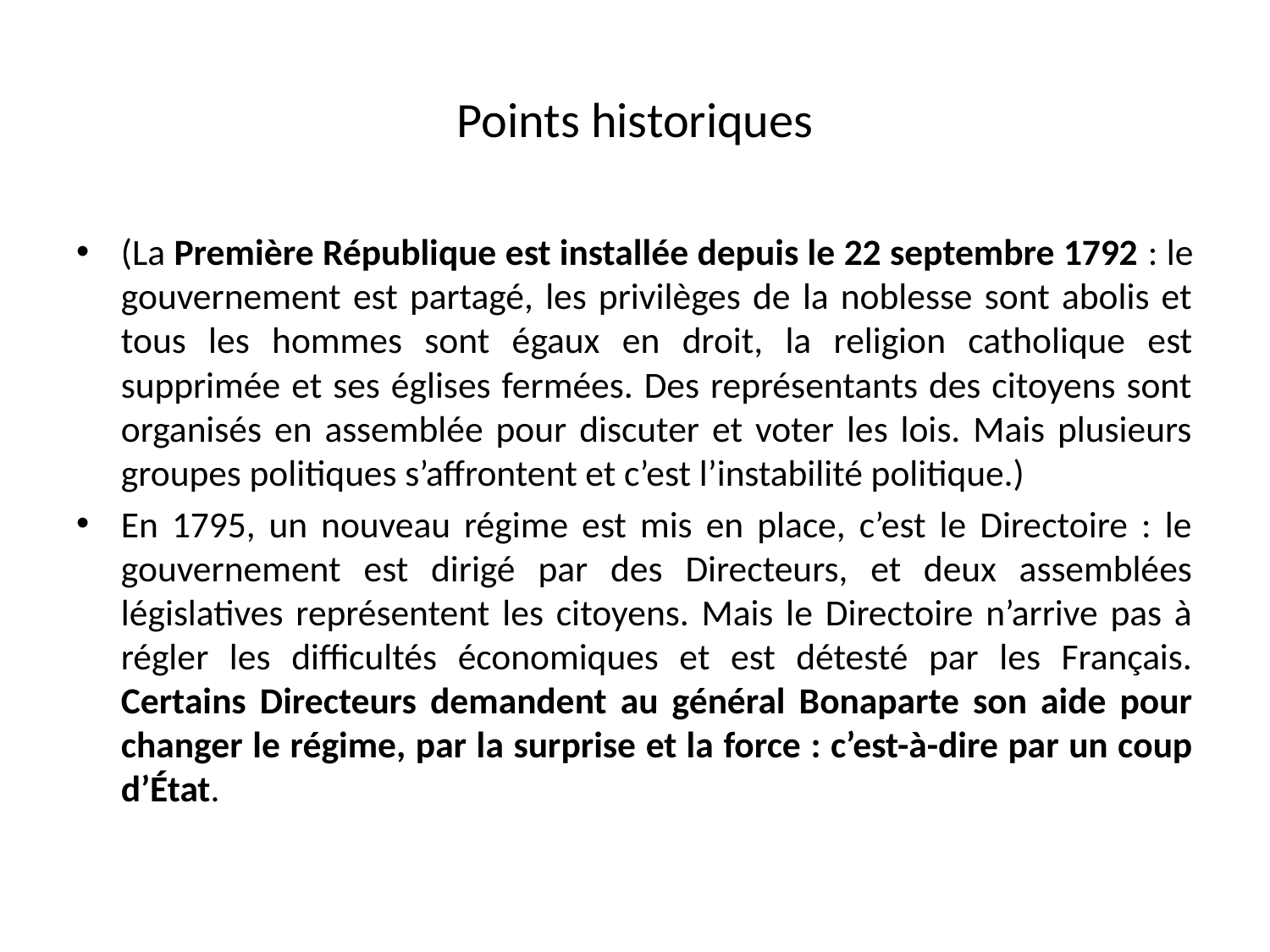

# Points historiques
(La Première République est installée depuis le 22 septembre 1792 : le gouvernement est partagé, les privilèges de la noblesse sont abolis et tous les hommes sont égaux en droit, la religion catholique est supprimée et ses églises fermées. Des représentants des citoyens sont organisés en assemblée pour discuter et voter les lois. Mais plusieurs groupes politiques s’affrontent et c’est l’instabilité politique.)
En 1795, un nouveau régime est mis en place, c’est le Directoire : le gouvernement est dirigé par des Directeurs, et deux assemblées législatives représentent les citoyens. Mais le Directoire n’arrive pas à régler les difficultés économiques et est détesté par les Français. Certains Directeurs demandent au général Bonaparte son aide pour changer le régime, par la surprise et la force : c’est-à-dire par un coup d’État.